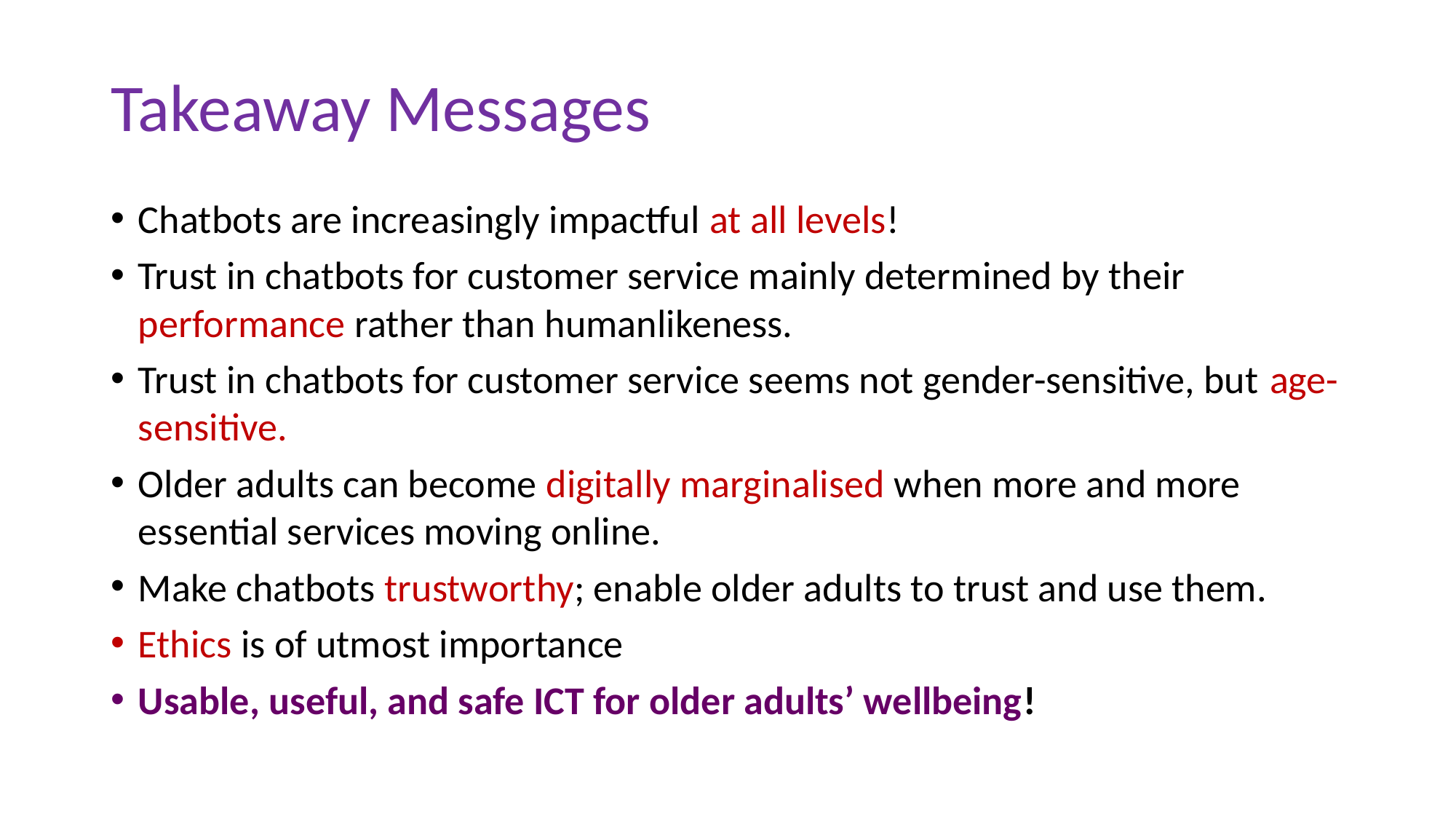

# Takeaway Messages
Chatbots are increasingly impactful at all levels!
Trust in chatbots for customer service mainly determined by their performance rather than humanlikeness.
Trust in chatbots for customer service seems not gender-sensitive, but age-sensitive.
Older adults can become digitally marginalised when more and more essential services moving online.
Make chatbots trustworthy; enable older adults to trust and use them.
Ethics is of utmost importance
Usable, useful, and safe ICT for older adults’ wellbeing!